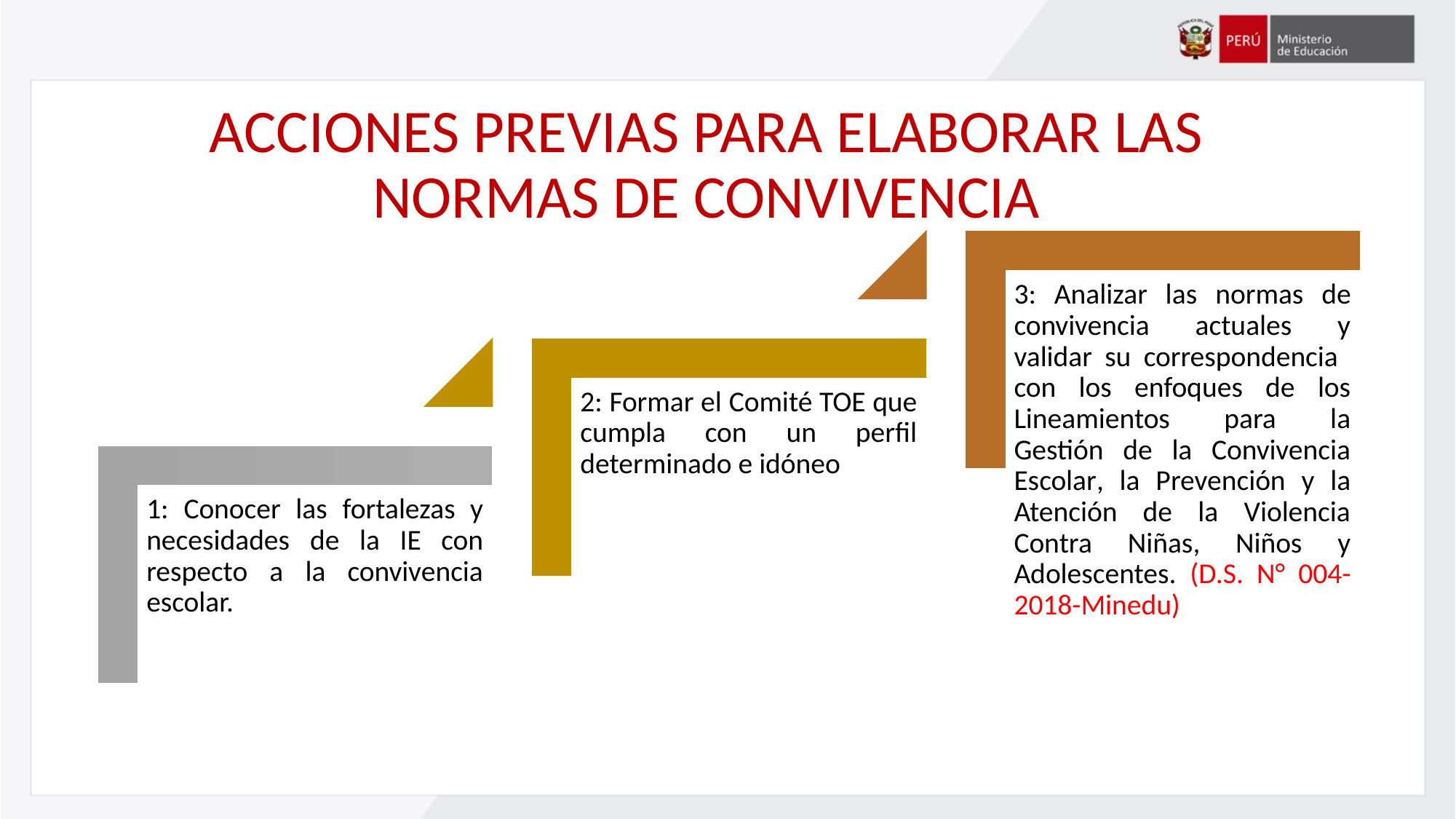

# ACCIONES PREVIAS PARA ELABORAR LAS NORMAS DE CONVIVENCIA
1: Conocer las fortalezas y necesidades de la IE con respecto a la convivencia escolar.
2: Formar el Comité TOE que cumpla con un perfil determinado e idóneo
3: Analizar las normas de convivencia actuales y validar su correspondencia  con los enfoques de los Lineamientos para la Gestión de la Convivencia Escolar, la Prevención y la Atención de la Violencia Contra Niñas, Niños y Adolescentes. (D.S. N° 004-2018-Minedu)